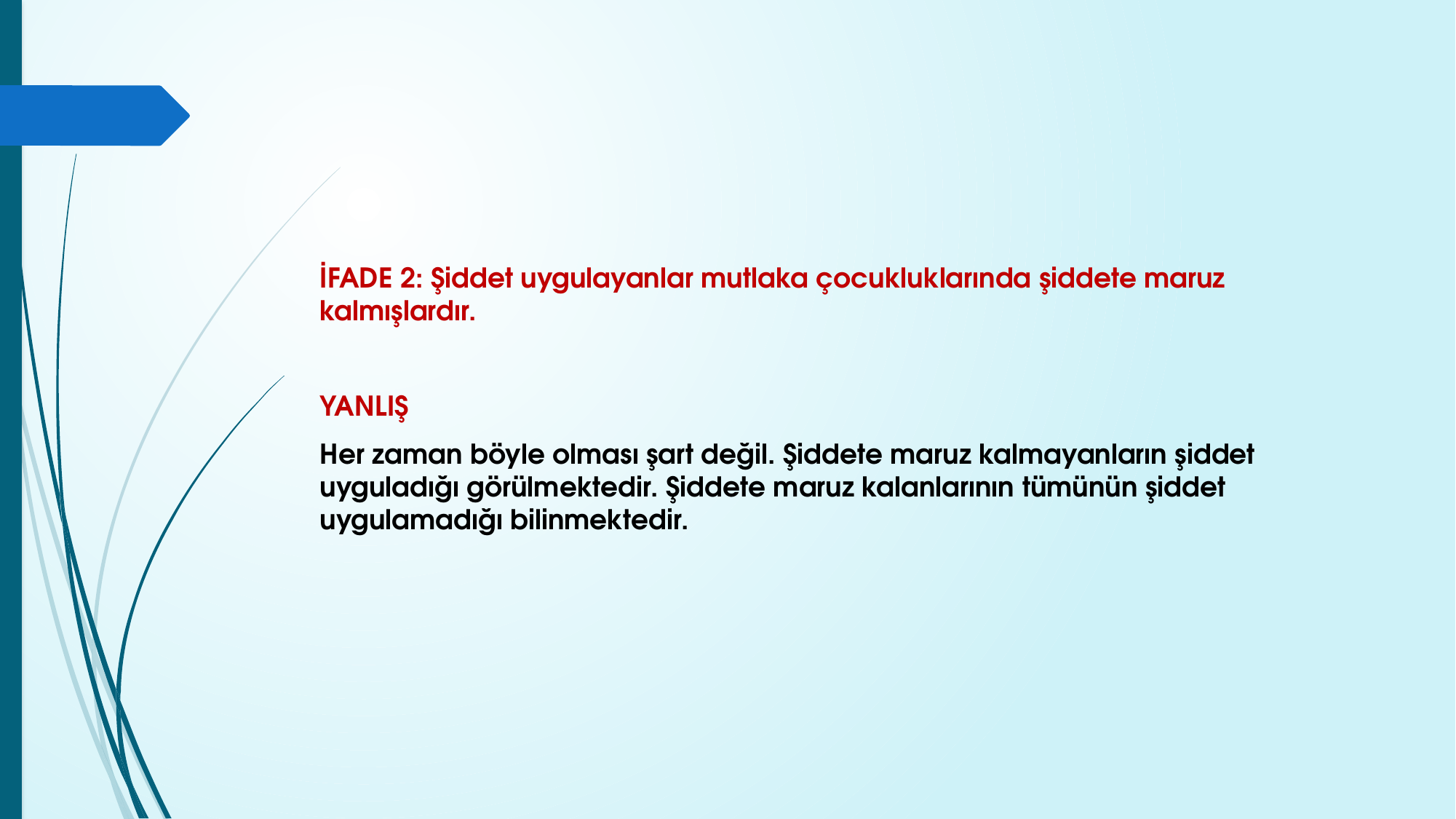

İFADE 2: Şiddet uygulayanlar mutlaka çocukluklarında şiddete maruz kalmışlardır.

YANLIŞ
Her zaman böyle olması şart değil. Şiddete maruz kalmayanların şiddet uyguladığı görülmektedir. Şiddete maruz kalanlarının tümünün şiddet uygulamadığı bilinmektedir.